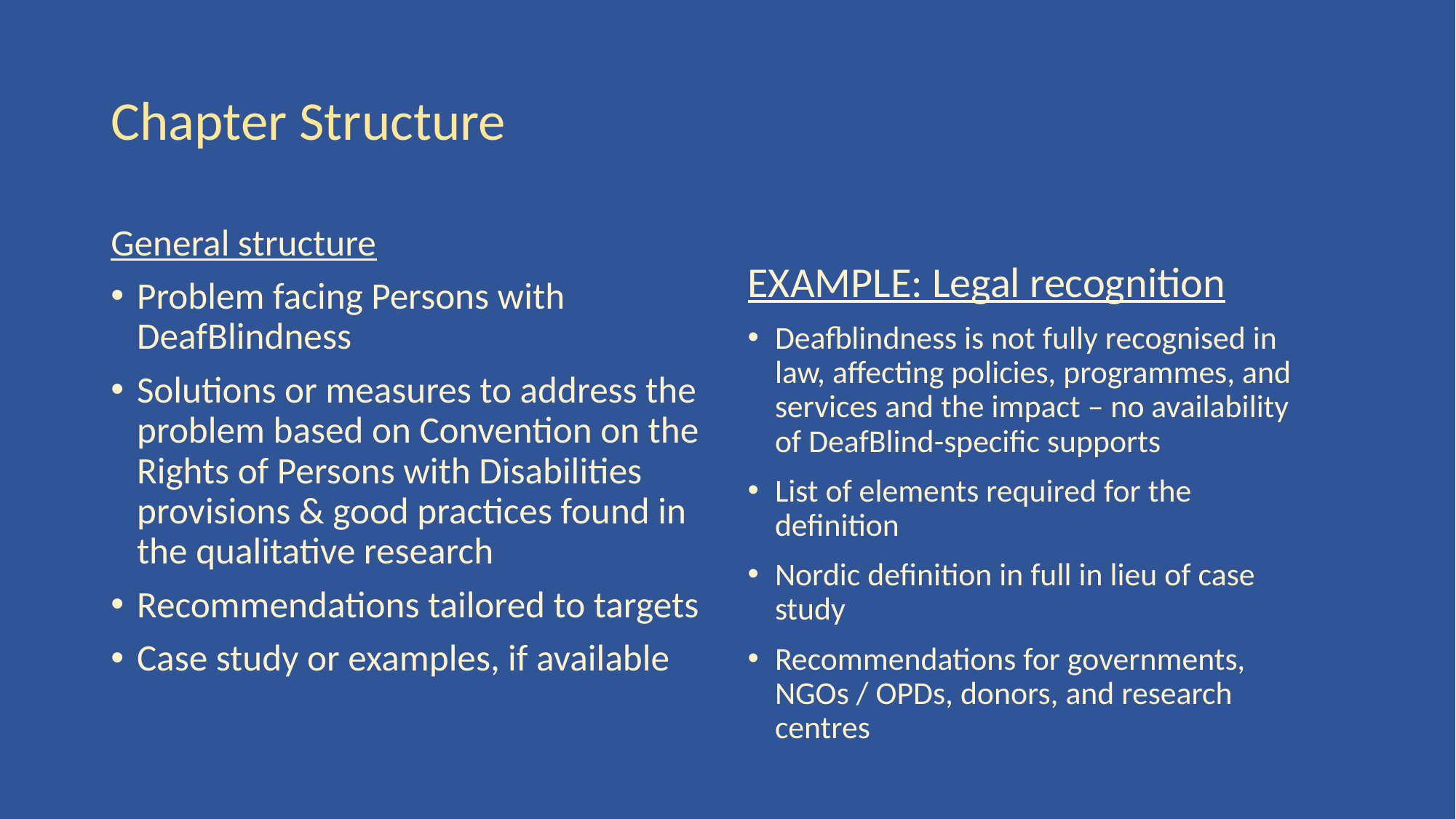

# Chapter Structure
General structure
Problem facing Persons with DeafBlindness
Solutions or measures to address the problem based on Convention on the Rights of Persons with Disabilities provisions & good practices found in the qualitative research
Recommendations tailored to targets
Case study or examples, if available
EXAMPLE: Legal recognition
Deafblindness is not fully recognised in law, affecting policies, programmes, and services and the impact – no availability of DeafBlind-specific supports
List of elements required for the definition
Nordic definition in full in lieu of case study
Recommendations for governments, NGOs / OPDs, donors, and research centres